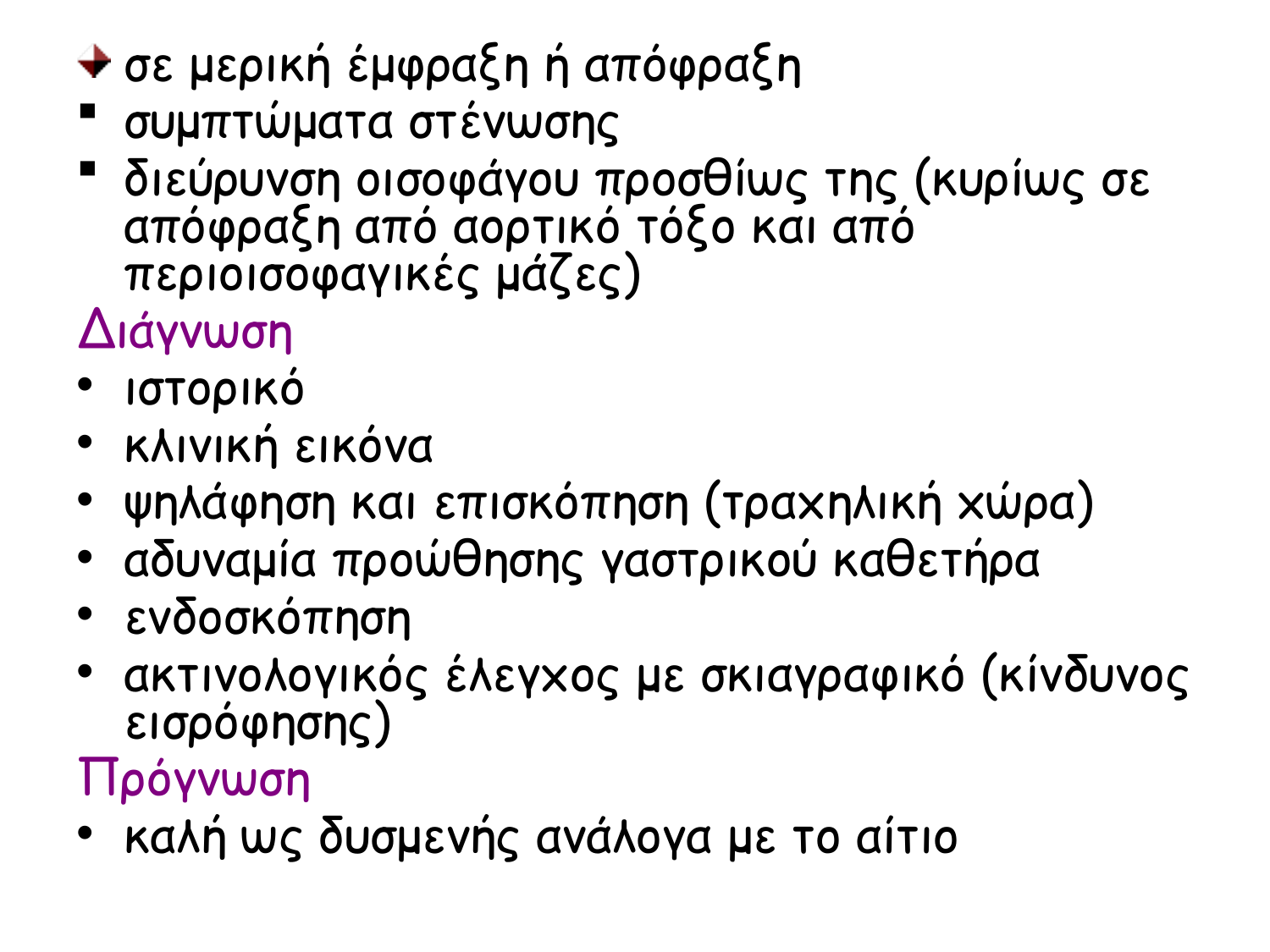

σε μερική έμφραξη ή απόφραξη
συμπτώματα στένωσης
διεύρυνση οισοφάγου προσθίως της (κυρίως σε απόφραξη από αορτικό τόξο και από περιοισοφαγικές μάζες)
Διάγνωση
ιστορικό
κλινική εικόνα
ψηλάφηση και επισκόπηση (τραχηλική χώρα)
αδυναμία προώθησης γαστρικού καθετήρα
ενδοσκόπηση
ακτινολογικός έλεγχος με σκιαγραφικό (κίνδυνος εισρόφησης)
Πρόγνωση
καλή ως δυσμενής ανάλογα με το αίτιο
#